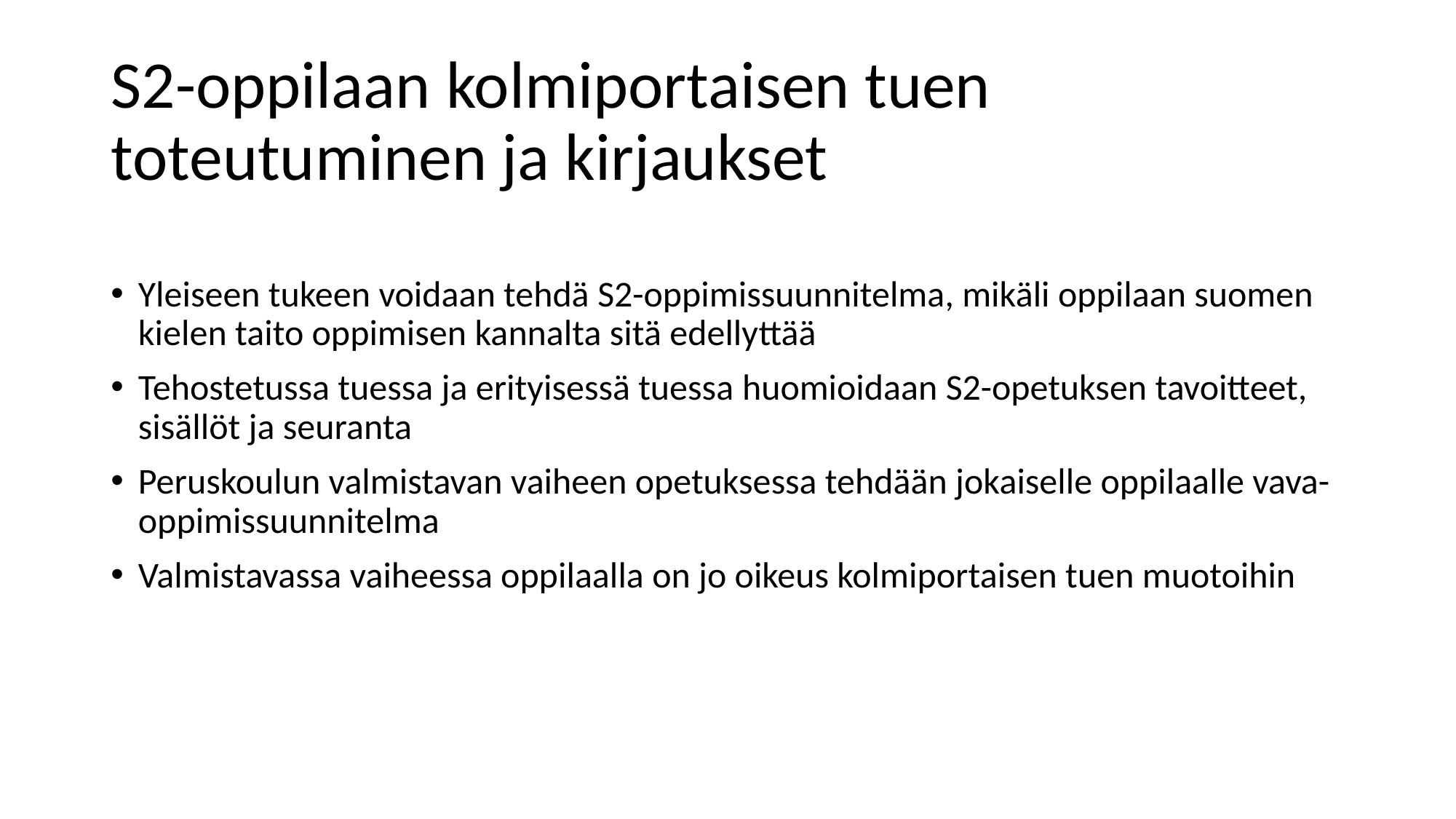

# S2-oppilaan kolmiportaisen tuen toteutuminen ja kirjaukset

Yleiseen tukeen voidaan tehdä S2-oppimissuunnitelma, mikäli oppilaan suomen kielen taito oppimisen kannalta sitä edellyttää
Tehostetussa tuessa ja erityisessä tuessa huomioidaan S2-opetuksen tavoitteet, sisällöt ja seuranta
Peruskoulun valmistavan vaiheen opetuksessa tehdään jokaiselle oppilaalle vava-oppimissuunnitelma
Valmistavassa vaiheessa oppilaalla on jo oikeus kolmiportaisen tuen muotoihin